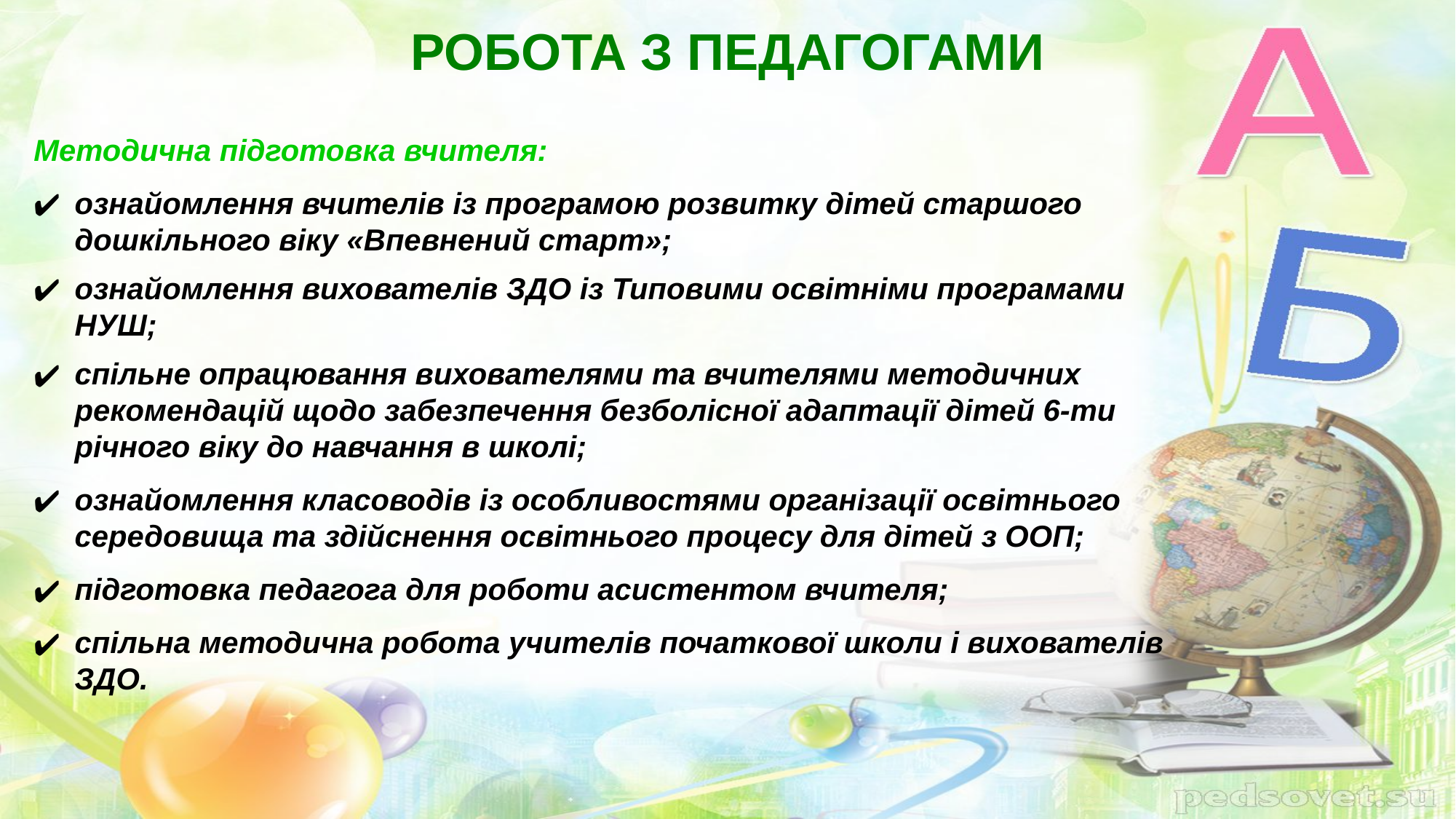

# РОБОТА З ПЕДАГОГАМИ
Методична підготовка вчителя:

ознайомлення вчителів із програмою розвитку дітей старшого дошкільного віку «Впевнений старт»;

ознайомлення вихователів ЗДО із Типовими освітніми програмами НУШ;

спільне опрацювання вихователями та вчителями методичних рекомендацій щодо забезпечення безболісної адаптації дітей 6-ти річного віку до навчання в школі;

ознайомлення класоводів із особливостями організації освітнього середовища та здійснення освітнього процесу для дітей з ООП;

підготовка педагога для роботи асистентом вчителя;

спільна методична робота учителів початкової школи і вихователів ЗДО.